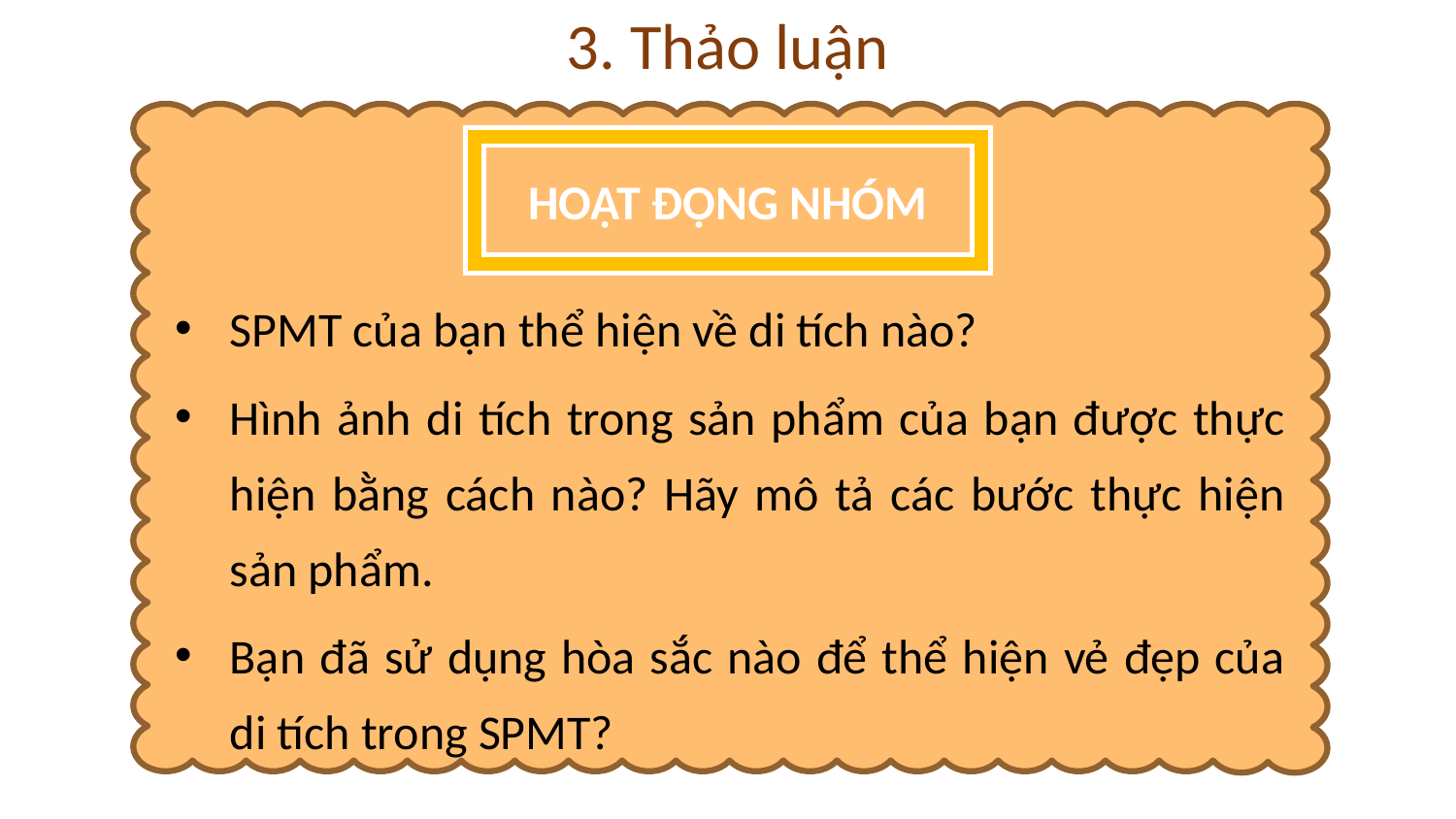

3. Thảo luận
HOẠT ĐỘNG NHÓM
SPMT của bạn thể hiện về di tích nào?
Hình ảnh di tích trong sản phẩm của bạn được thực hiện bằng cách nào? Hãy mô tả các bước thực hiện sản phẩm.
Bạn đã sử dụng hòa sắc nào để thể hiện vẻ đẹp của di tích trong SPMT?